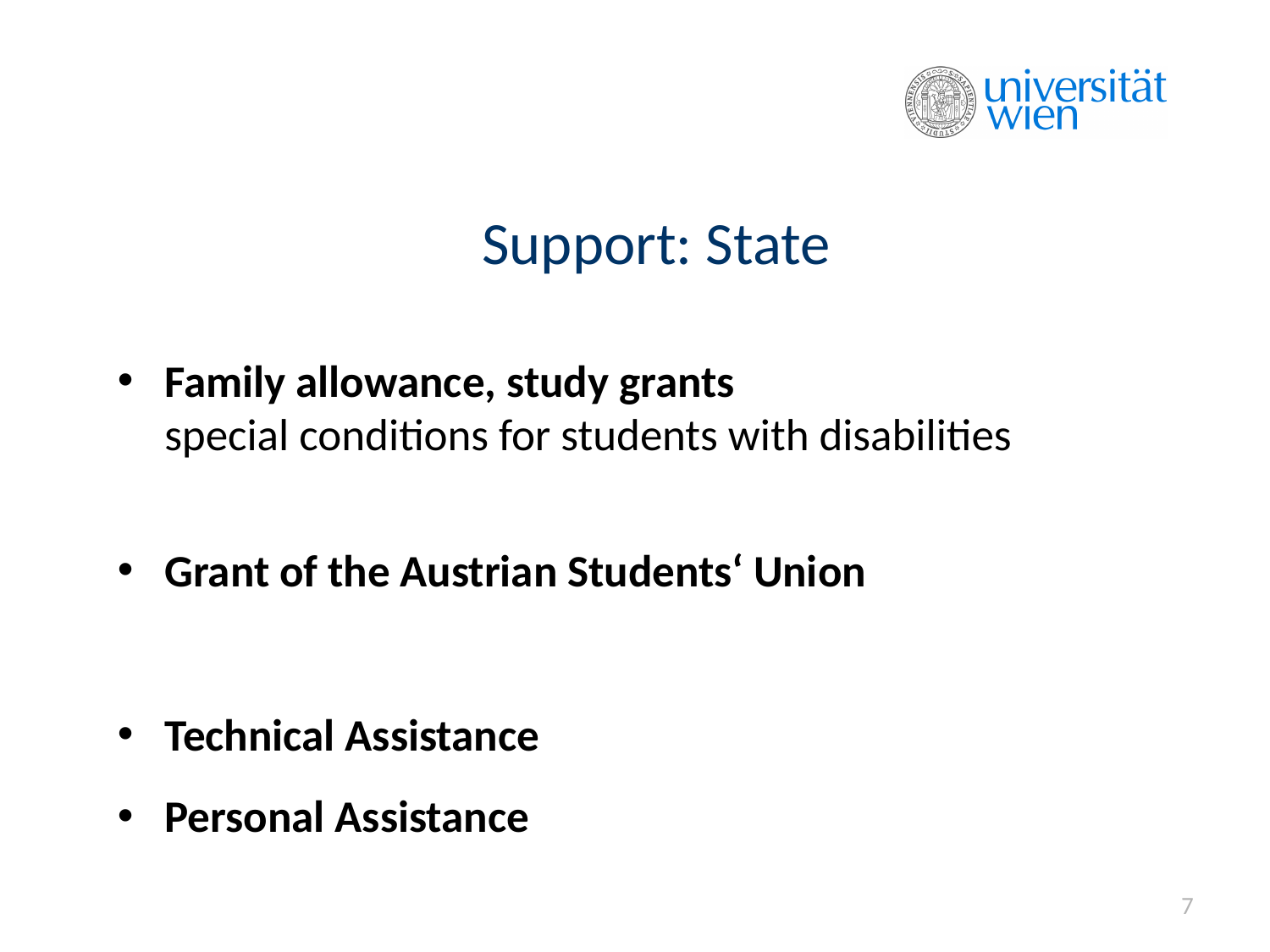

# Support: State
Family allowance, study grants
special conditions for students with disabilities
Grant of the Austrian Students‘ Union

Technical Assistance
Personal Assistance

7